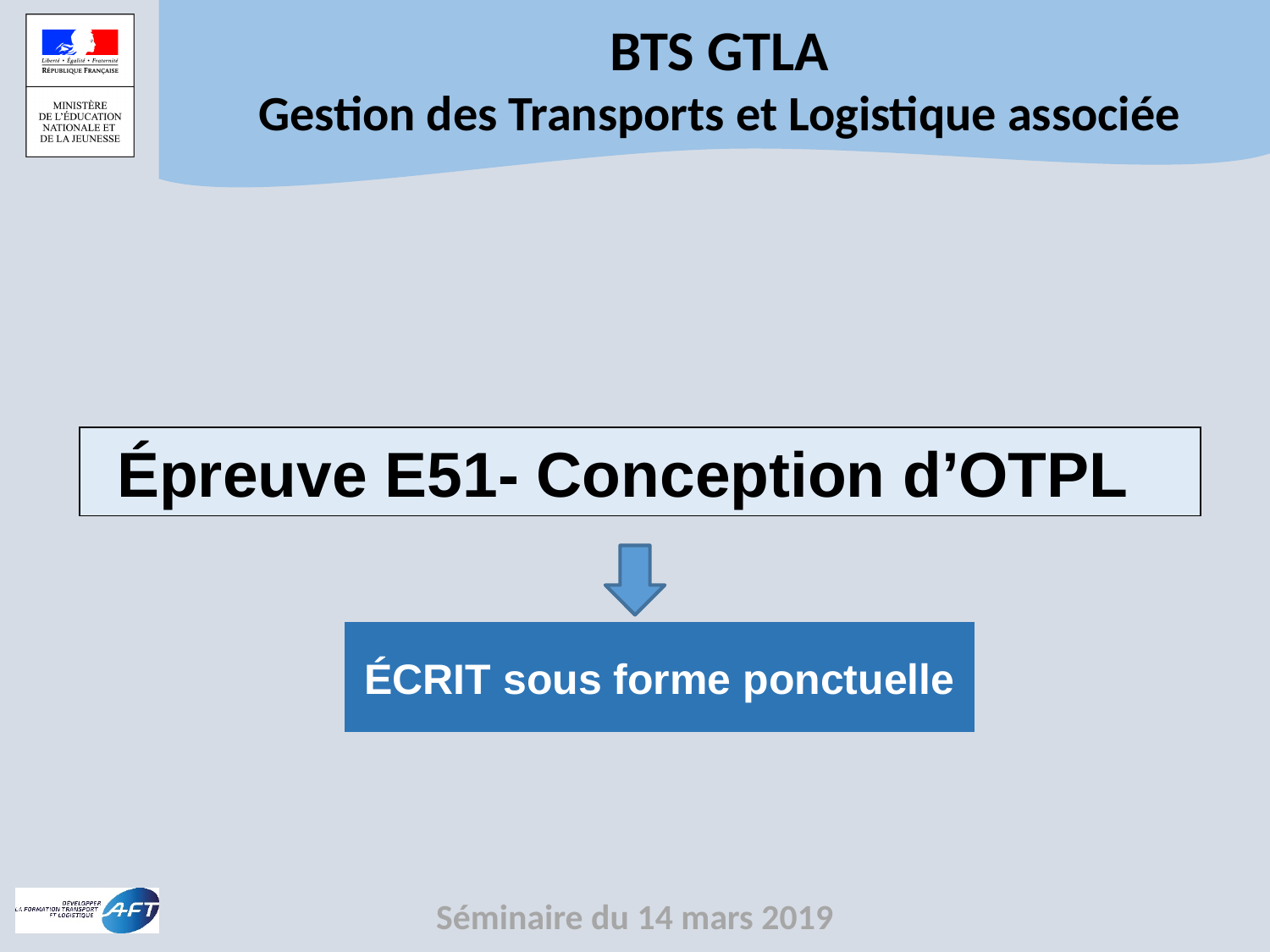

Épreuve E51- Conception d’OTPL

ÉCRIT sous forme ponctuelle